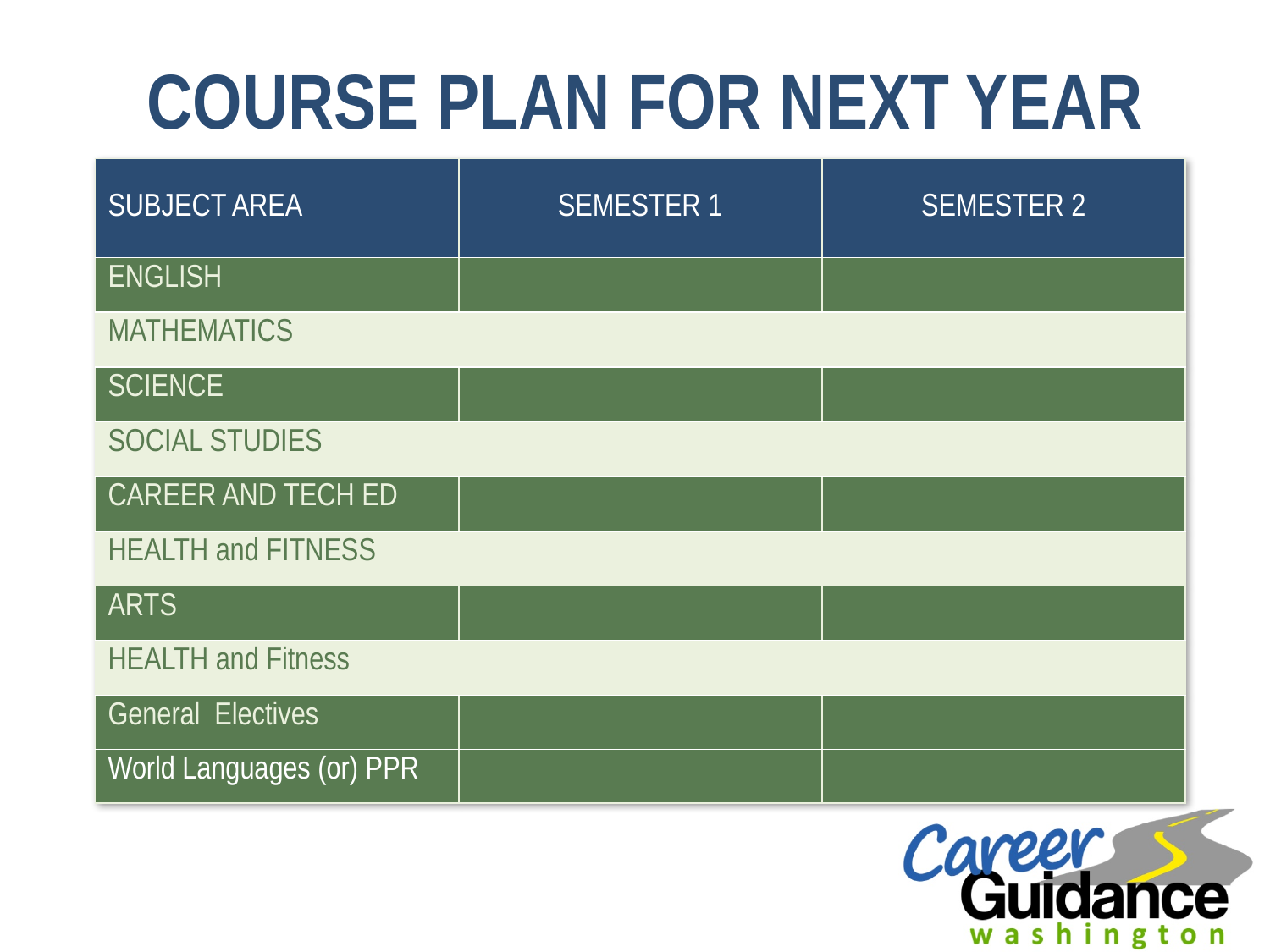

# COURSE PLAN FOR NEXT YEAR
| SUBJECT AREA | SEMESTER 1 | SEMESTER 2 |
| --- | --- | --- |
| ENGLISH |  |  |
| MATHEMATICS |  |  |
| SCIENCE |  |  |
| SOCIAL STUDIES |  |  |
| CAREER AND TECH ED |  |  |
| HEALTH and FITNESS |  |  |
| ARTS |  |  |
| HEALTH and Fitness |  |  |
| General Electives |  |  |
| World Languages (or) PPR |  |  |